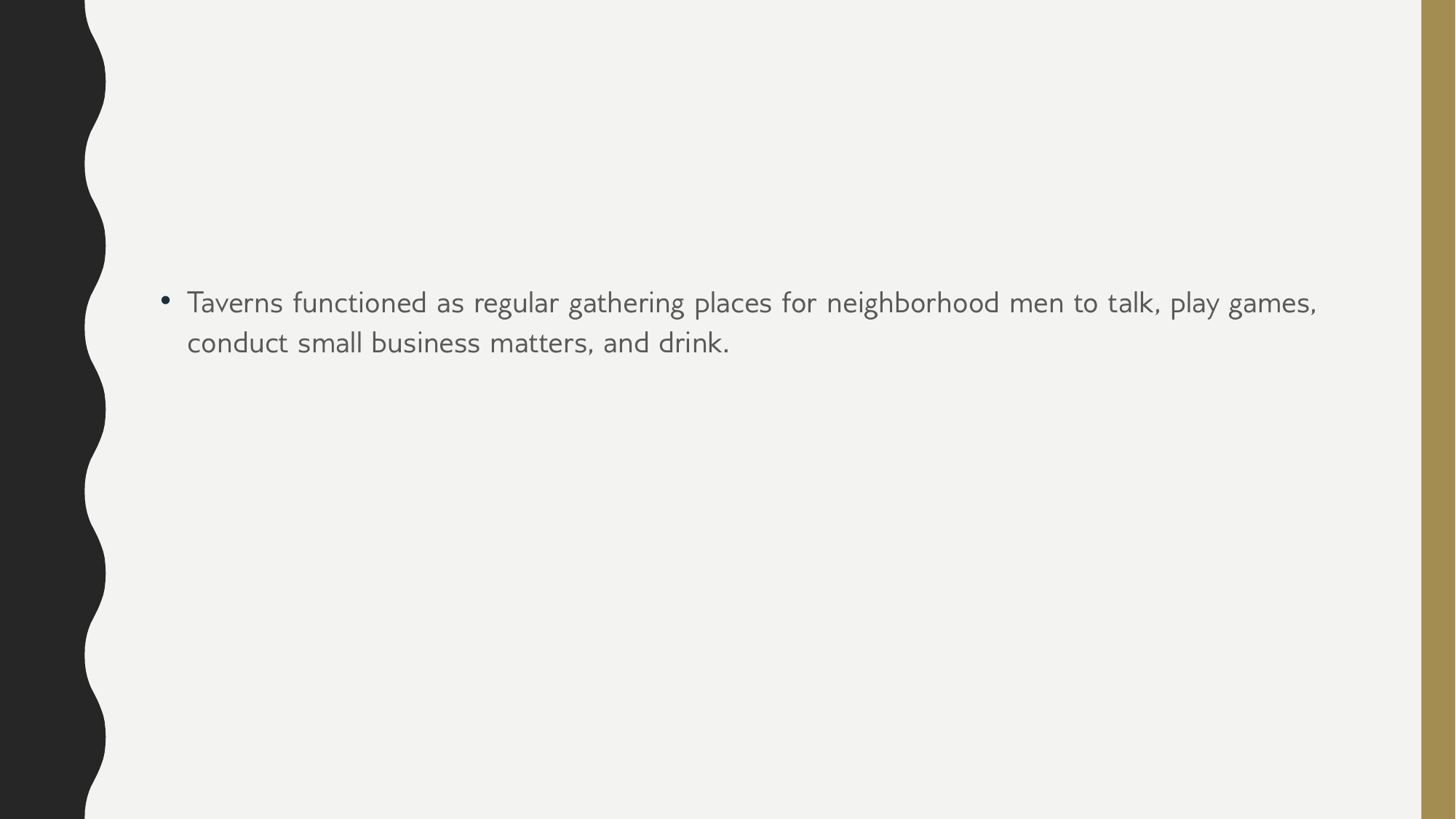

#
Taverns functioned as regular gathering places for neighborhood men to talk, play games, conduct small business matters, and drink.